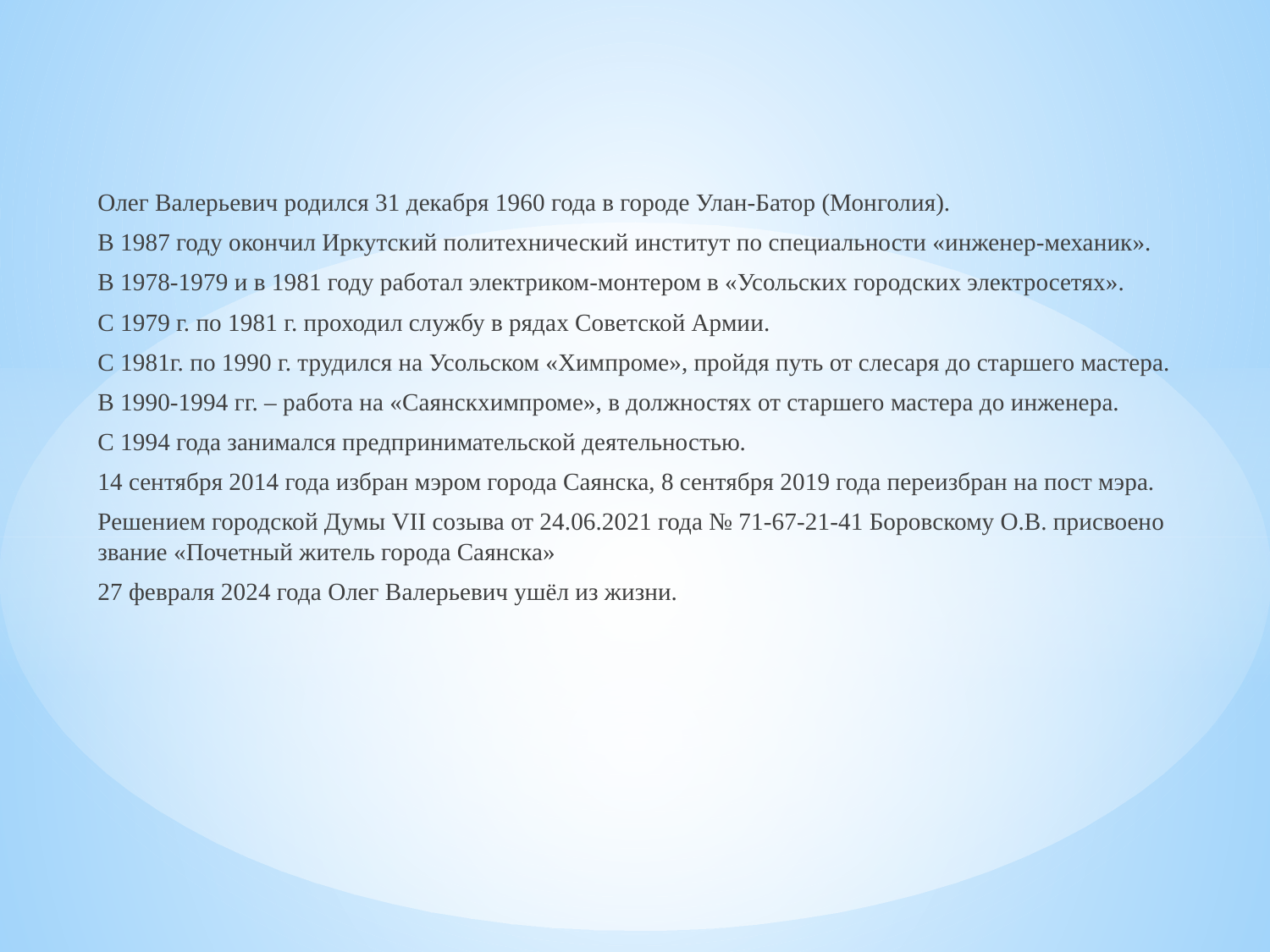

Олег Валерьевич родился 31 декабря 1960 года в городе Улан-Батор (Монголия).
В 1987 году окончил Иркутский политехнический институт по специальности «инженер-механик».
В 1978-1979 и в 1981 году работал электриком-монтером в «Усольских городских электросетях».
С 1979 г. по 1981 г. проходил службу в рядах Советской Армии.
С 1981г. по 1990 г. трудился на Усольском «Химпроме», пройдя путь от слесаря до старшего мастера.
В 1990-1994 гг. – работа на «Саянскхимпроме», в должностях от старшего мастера до инженера.
С 1994 года занимался предпринимательской деятельностью.
14 сентября 2014 года избран мэром города Саянска, 8 сентября 2019 года переизбран на пост мэра.
Решением городской Думы VII созыва от 24.06.2021 года № 71-67-21-41 Боровскому О.В. присвоено звание «Почетный житель города Саянска»
27 февраля 2024 года Олег Валерьевич ушёл из жизни.